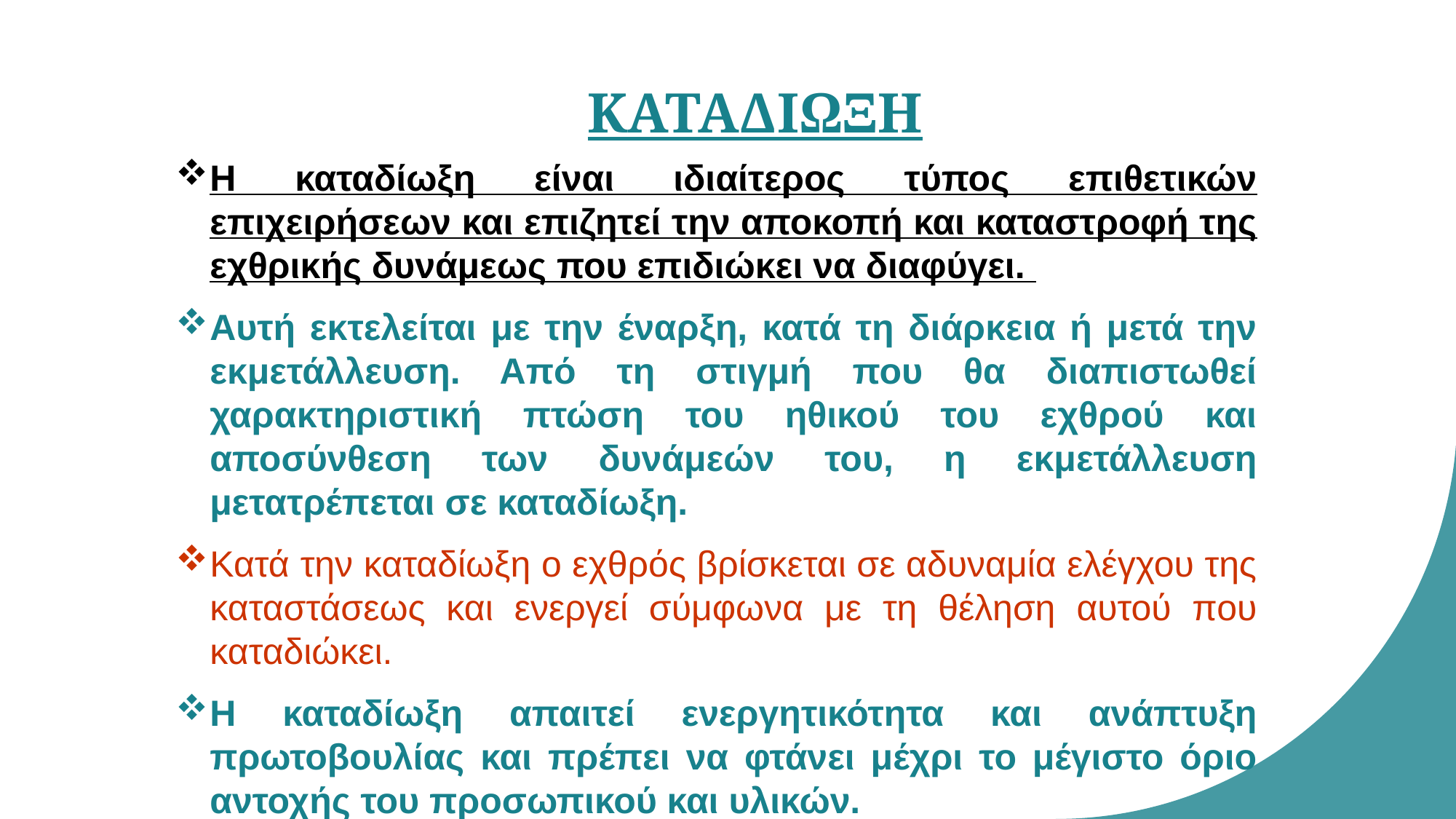

ΚΑΤΑΔΙΩΞΗ
Η καταδίωξη είναι ιδιαίτερος τύπος επιθετικών επιχειρήσεων και επιζητεί την αποκοπή και καταστροφή της εχθρικής δυνάμεως που επιδιώκει να διαφύγει.
Αυτή εκτελείται με την έναρξη, κατά τη διάρκεια ή μετά την εκμετάλλευση. Από τη στιγμή που θα διαπιστωθεί χαρακτηριστική πτώση του ηθικού του εχθρού και αποσύνθεση των δυνάμεών του, η εκμετάλλευση μετατρέπεται σε καταδίωξη.
Κατά την καταδίωξη ο εχθρός βρίσκεται σε αδυναμία ελέγχου της καταστάσεως και ενεργεί σύμφωνα με τη θέληση αυτού που καταδιώκει.
Η καταδίωξη απαιτεί ενεργητικότητα και ανάπτυξη πρωτοβουλίας και πρέπει να φτάνει μέχρι το μέγιστο όριο αντοχής του προσωπικού και υλικών.